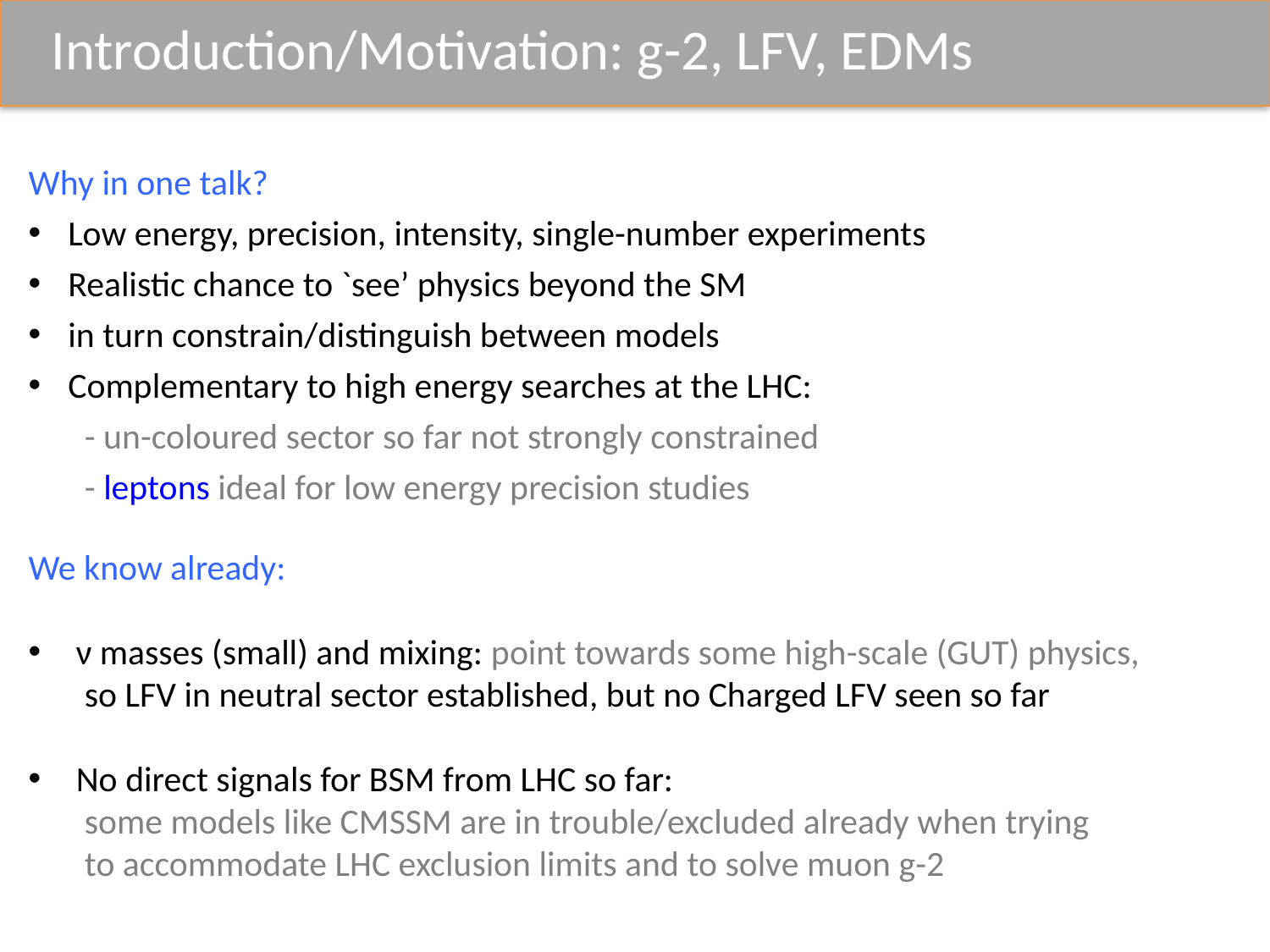

Introduction/Motivation: g-2, LFV, EDMs

Why in one talk?
Low energy, precision, intensity, single-number experiments
Realistic chance to `see’ physics beyond the SM
in turn constrain/distinguish between models
Complementary to high energy searches at the LHC:
       - un-coloured sector so far not strongly constrained
       - leptons ideal for low energy precision studies

We know already:

ν masses (small) and mixing: point towards some high-scale (GUT) physics,
       so LFV in neutral sector established, but no Charged LFV seen so far

No direct signals for BSM from LHC so far:
       some models like CMSSM are in trouble/excluded already when trying
       to accommodate LHC exclusion limits and to solve muon g-2